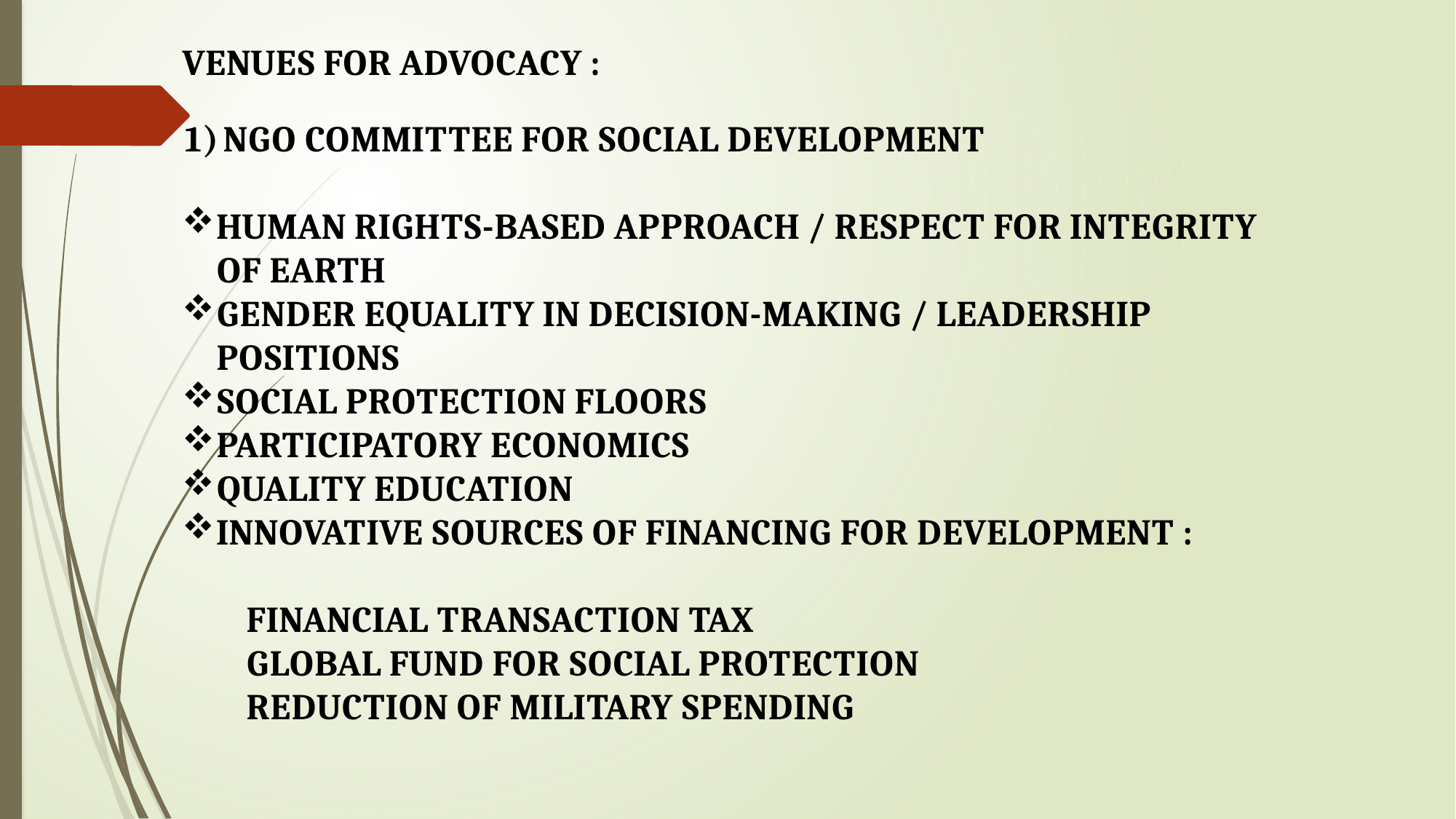

VENUES FOR ADVOCACY :

NGO COMMITTEE FOR SOCIAL DEVELOPMENT

HUMAN RIGHTS-BASED APPROACH / RESPECT FOR INTEGRITY OF EARTH
GENDER EQUALITY IN DECISION-MAKING / LEADERSHIP POSITIONS
SOCIAL PROTECTION FLOORS
PARTICIPATORY ECONOMICS
QUALITY EDUCATION
INNOVATIVE SOURCES OF FINANCING FOR DEVELOPMENT :

        FINANCIAL TRANSACTION TAX
        GLOBAL FUND FOR SOCIAL PROTECTION
        REDUCTION OF MILITARY SPENDING